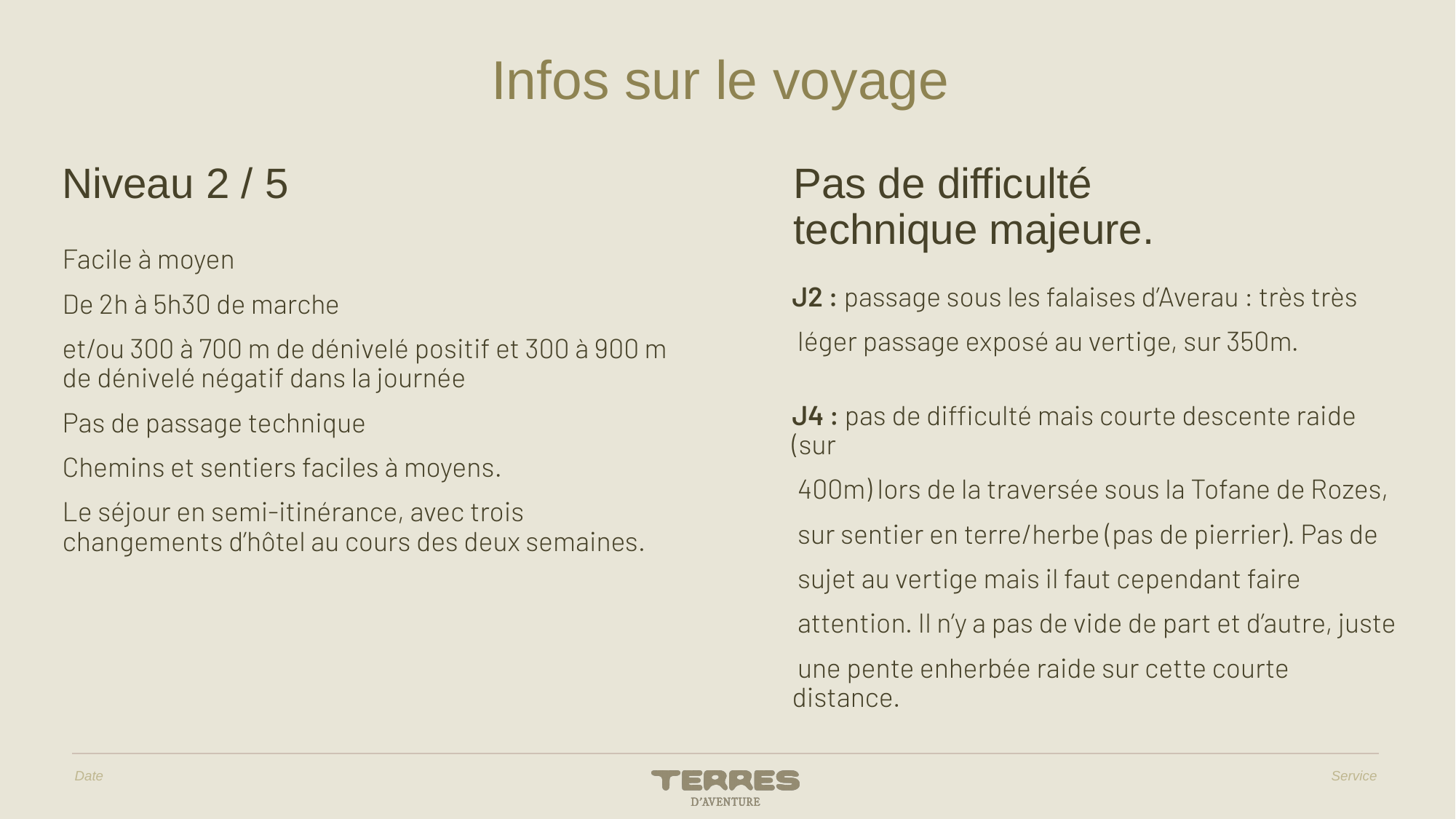

# Infos sur le voyage
Niveau 2 / 5
Pas de difficulté technique majeure.
Facile à moyen
De 2h à 5h30 de marche
et/ou 300 à 700 m de dénivelé positif et 300 à 900 m de dénivelé négatif dans la journée
Pas de passage technique
Chemins et sentiers faciles à moyens.
Le séjour en semi-itinérance, avec trois changements d’hôtel au cours des deux semaines.
J2 : passage sous les falaises d’Averau : très très
 léger passage exposé au vertige, sur 350m.
J4 : pas de difficulté mais courte descente raide (sur
 400m) lors de la traversée sous la Tofane de Rozes,
 sur sentier en terre/herbe (pas de pierrier). Pas de
 sujet au vertige mais il faut cependant faire
 attention. Il n’y a pas de vide de part et d’autre, juste
 une pente enherbée raide sur cette courte distance.